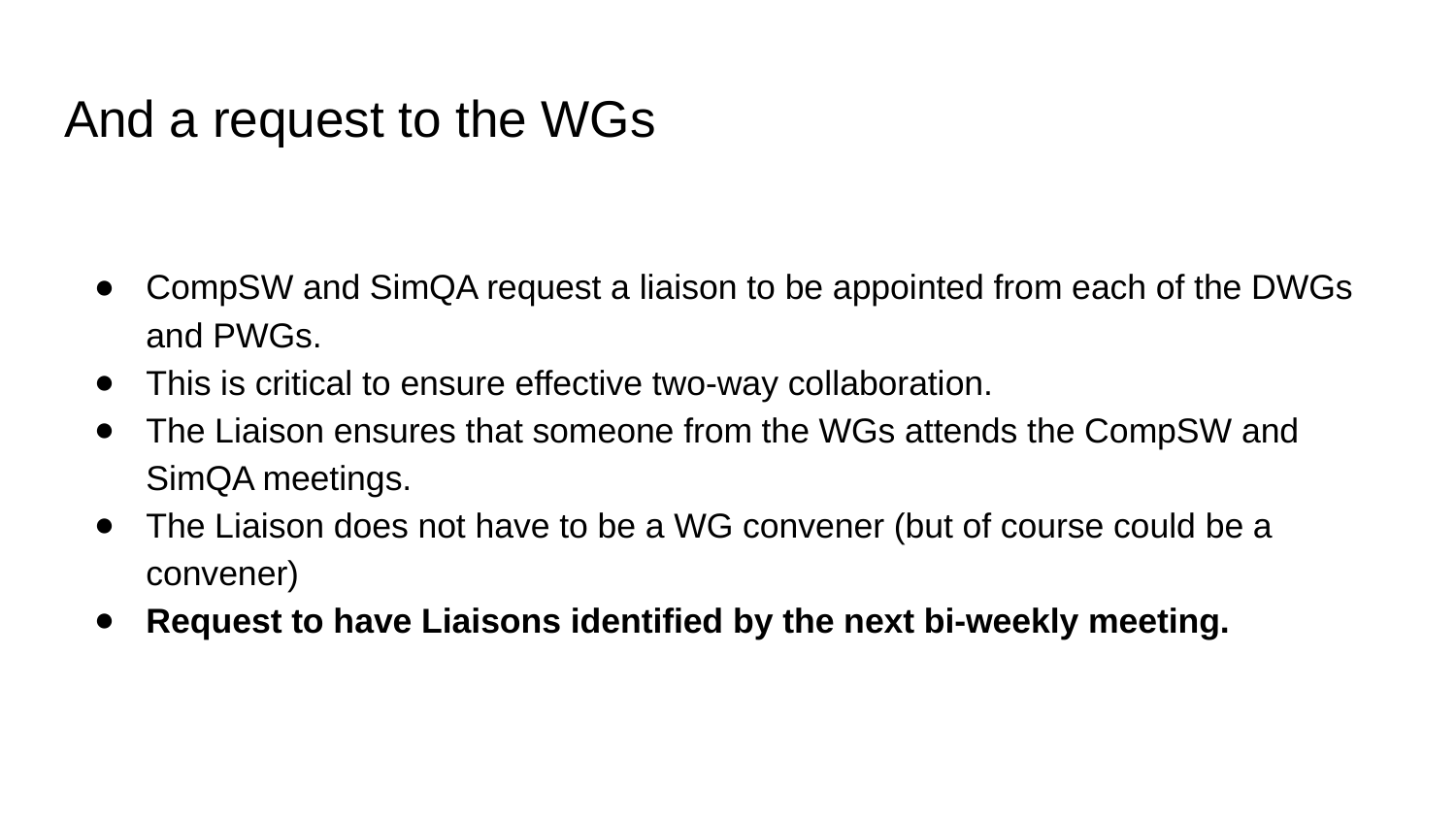

# And a request to the WGs
CompSW and SimQA request a liaison to be appointed from each of the DWGs and PWGs.
This is critical to ensure effective two-way collaboration.
The Liaison ensures that someone from the WGs attends the CompSW and SimQA meetings.
The Liaison does not have to be a WG convener (but of course could be a convener)
Request to have Liaisons identified by the next bi-weekly meeting.